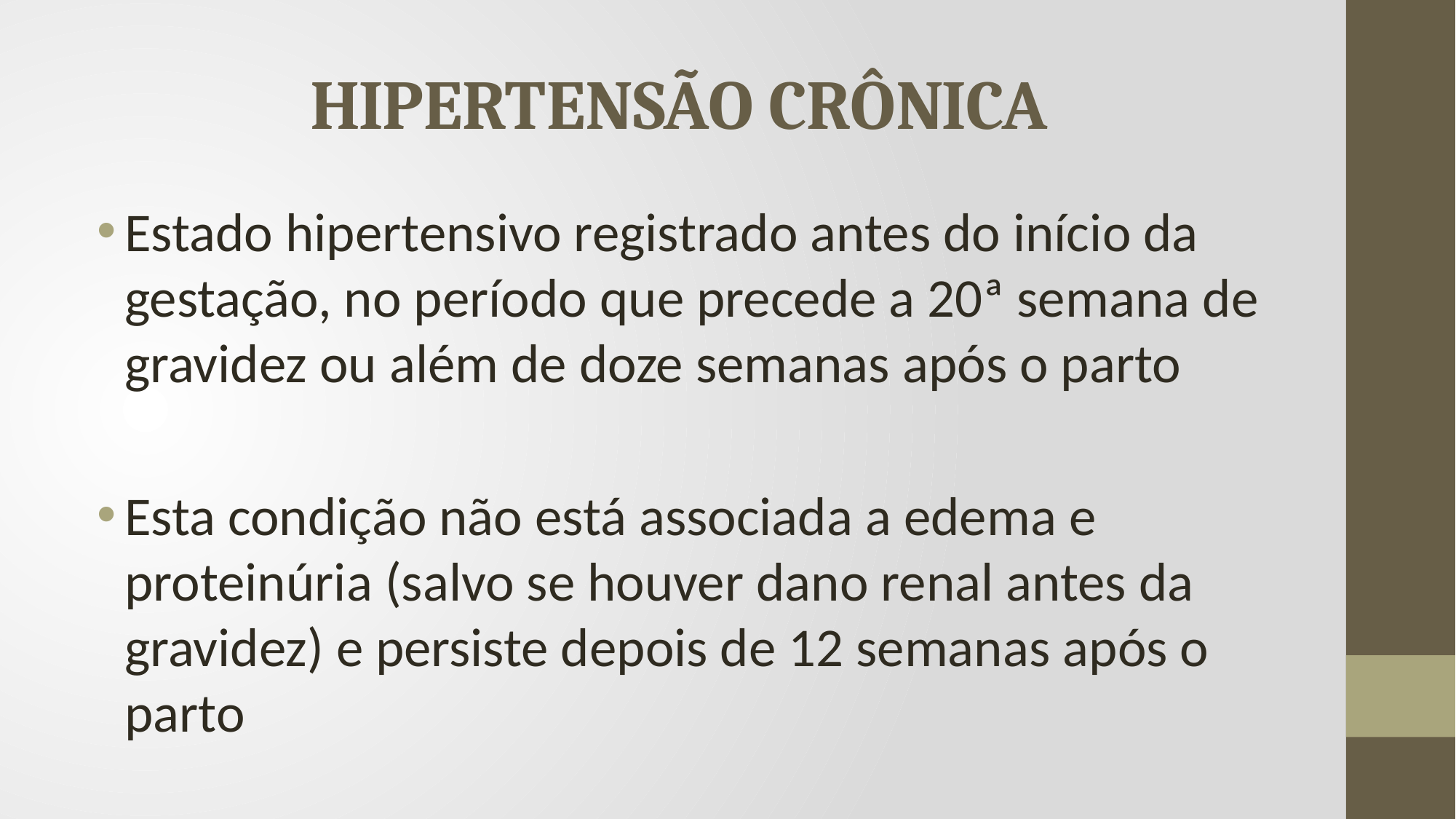

# HIPERTENSÃO CRÔNICA
Estado hipertensivo registrado antes do início da gestação, no período que precede a 20ª semana de gravidez ou além de doze semanas após o parto

Esta condição não está associada a edema e proteinúria (salvo se houver dano renal antes da gravidez) e persiste depois de 12 semanas após o parto